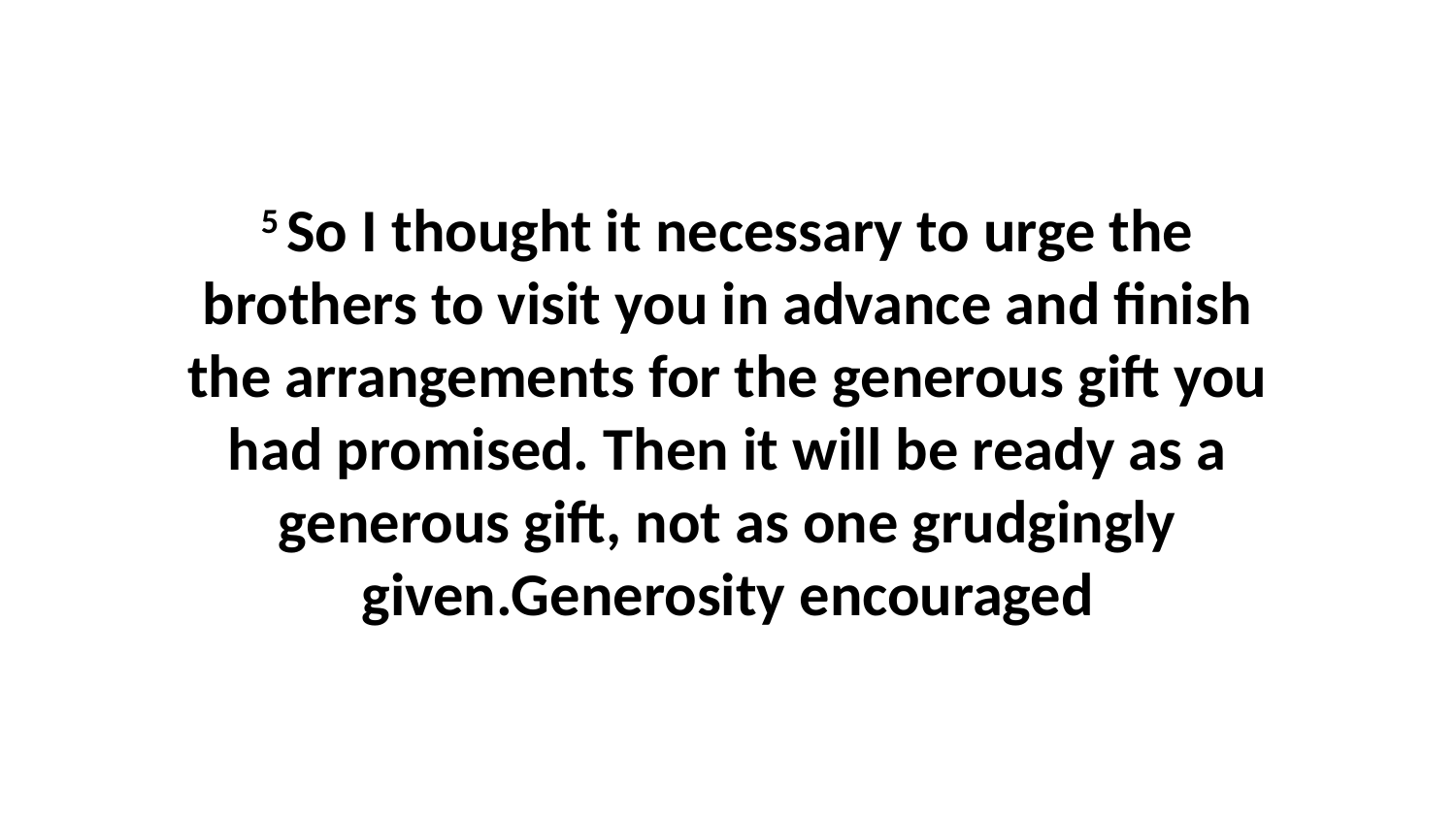

5 So I thought it necessary to urge the brothers to visit you in advance and finish the arrangements for the generous gift you had promised. Then it will be ready as a generous gift, not as one grudgingly given.Generosity encouraged